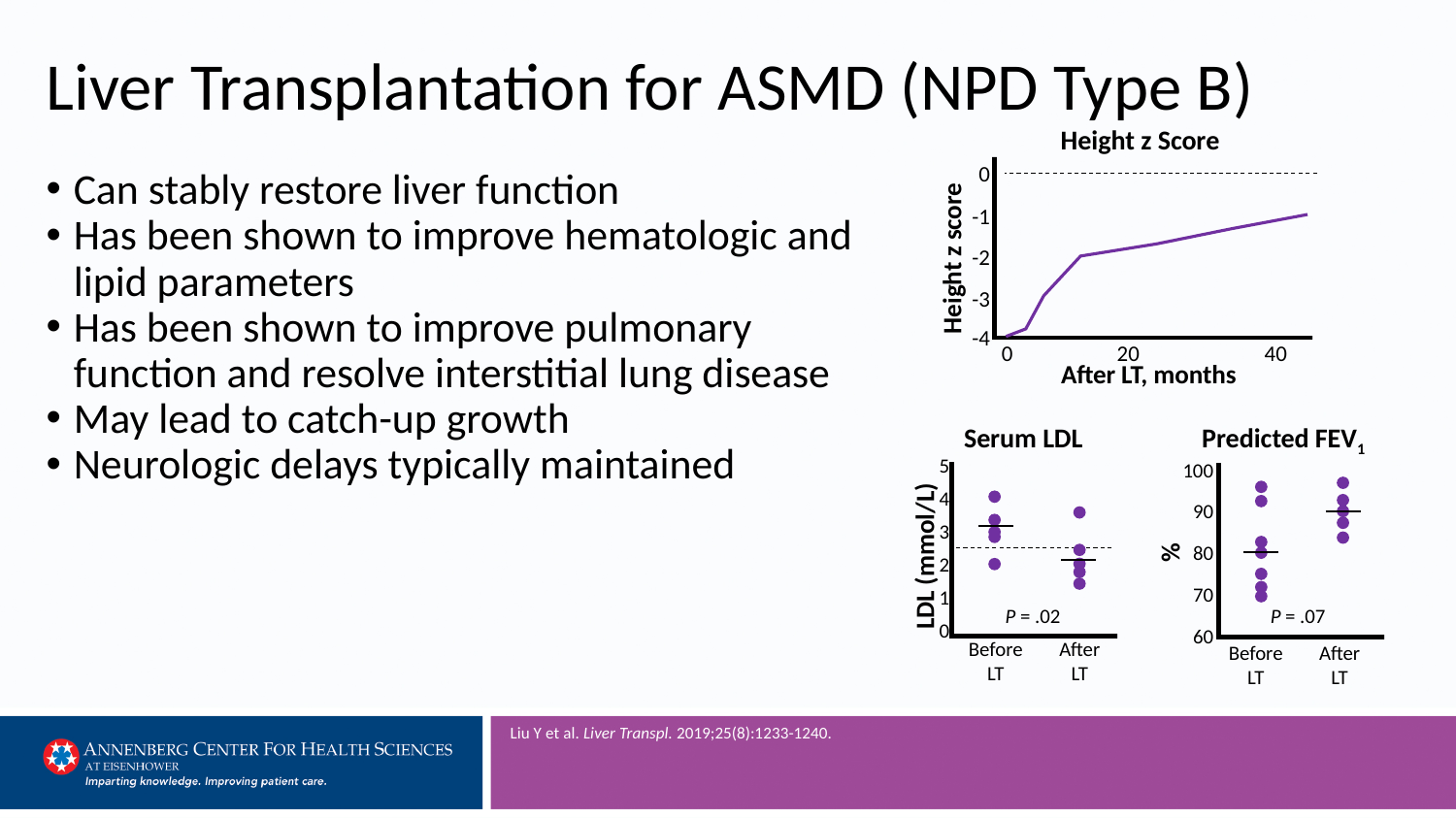

# Liver Transplantation for ASMD (NPD Type B)
Height z Score
0

-1

Height z score
-2
-3
-4
0
20
40
After LT, months
Serum LDL
5
100

4

90

3

%

LDL (mmol/L)
80

2

70
1

P = .02
P = .07
0
60
Before
LT
After
LT
Before
LT
After
LT
Predicted FEV1
Can stably restore liver function
Has been shown to improve hematologic and lipid parameters
Has been shown to improve pulmonary function and resolve interstitial lung disease
May lead to catch-up growth
Neurologic delays typically maintained
Liu Y et al. Liver Transpl. 2019;25(8):1233-1240.